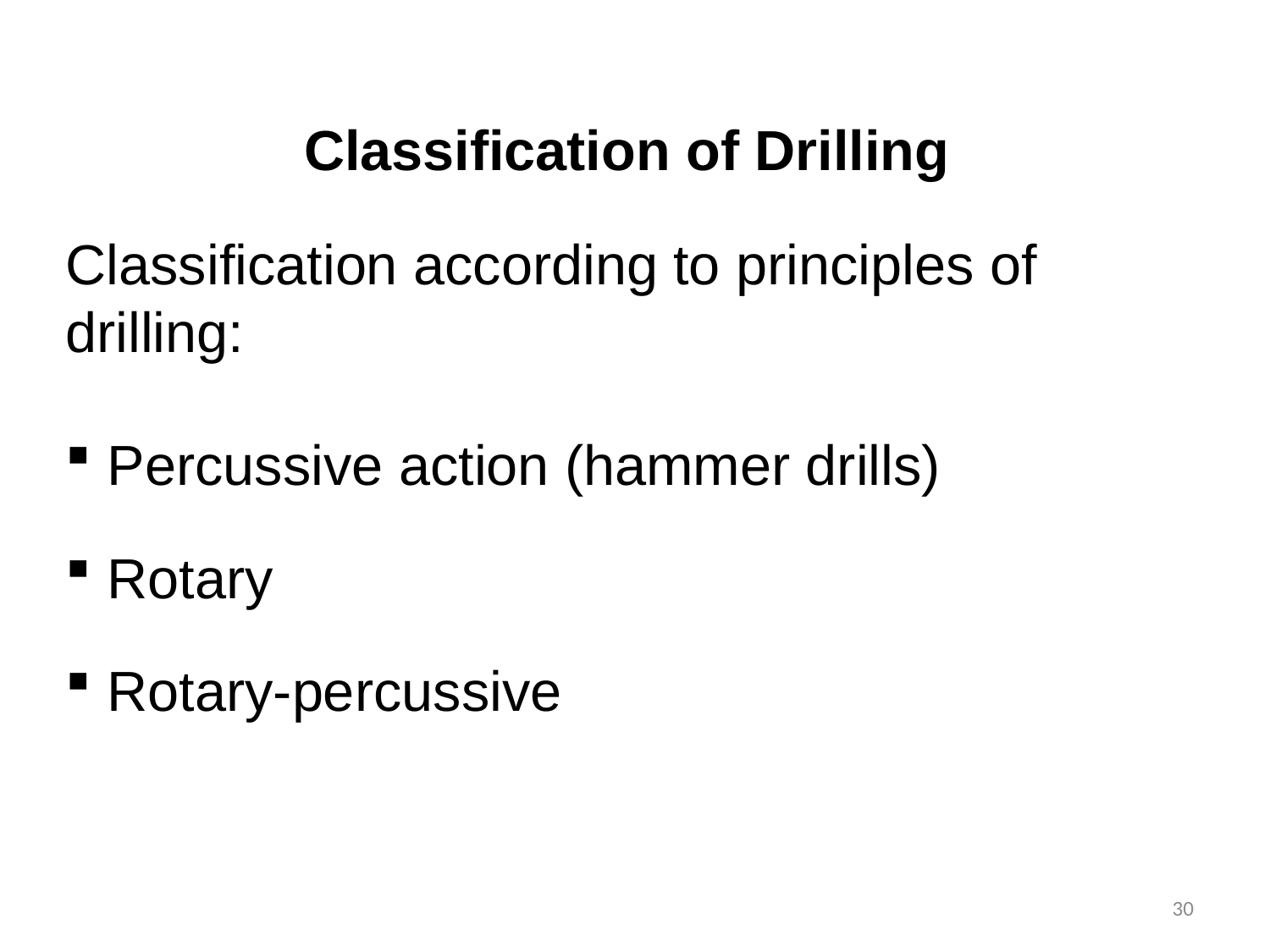

# Classification of Drilling
Classification according to principles of drilling:

 Percussive action (hammer drills)
 Rotary
 Rotary-percussive
30